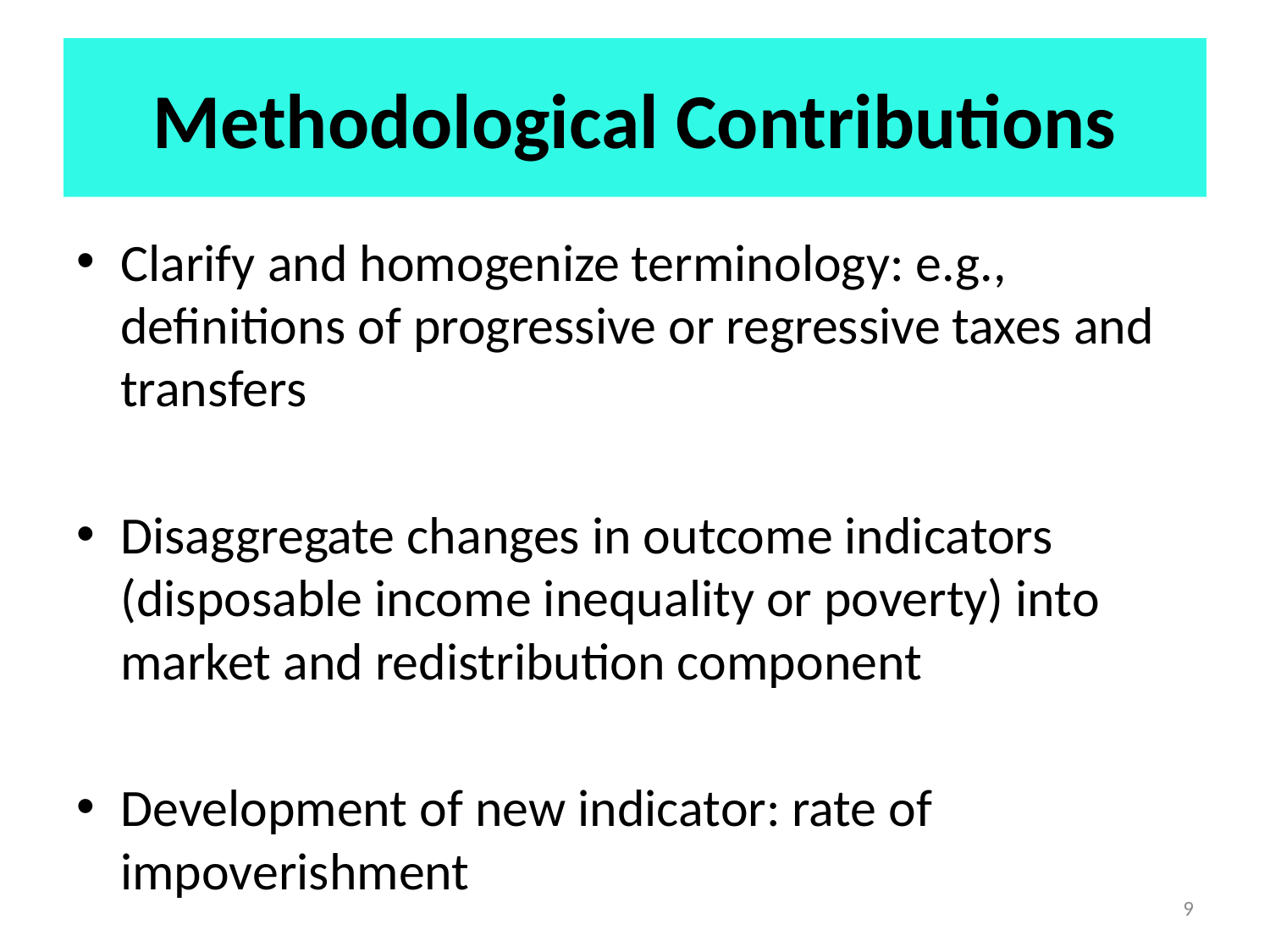

# Methodological Contributions
Clarify and homogenize terminology: e.g., definitions of progressive or regressive taxes and transfers

Disaggregate changes in outcome indicators (disposable income inequality or poverty) into market and redistribution component

Development of new indicator: rate of impoverishment

9